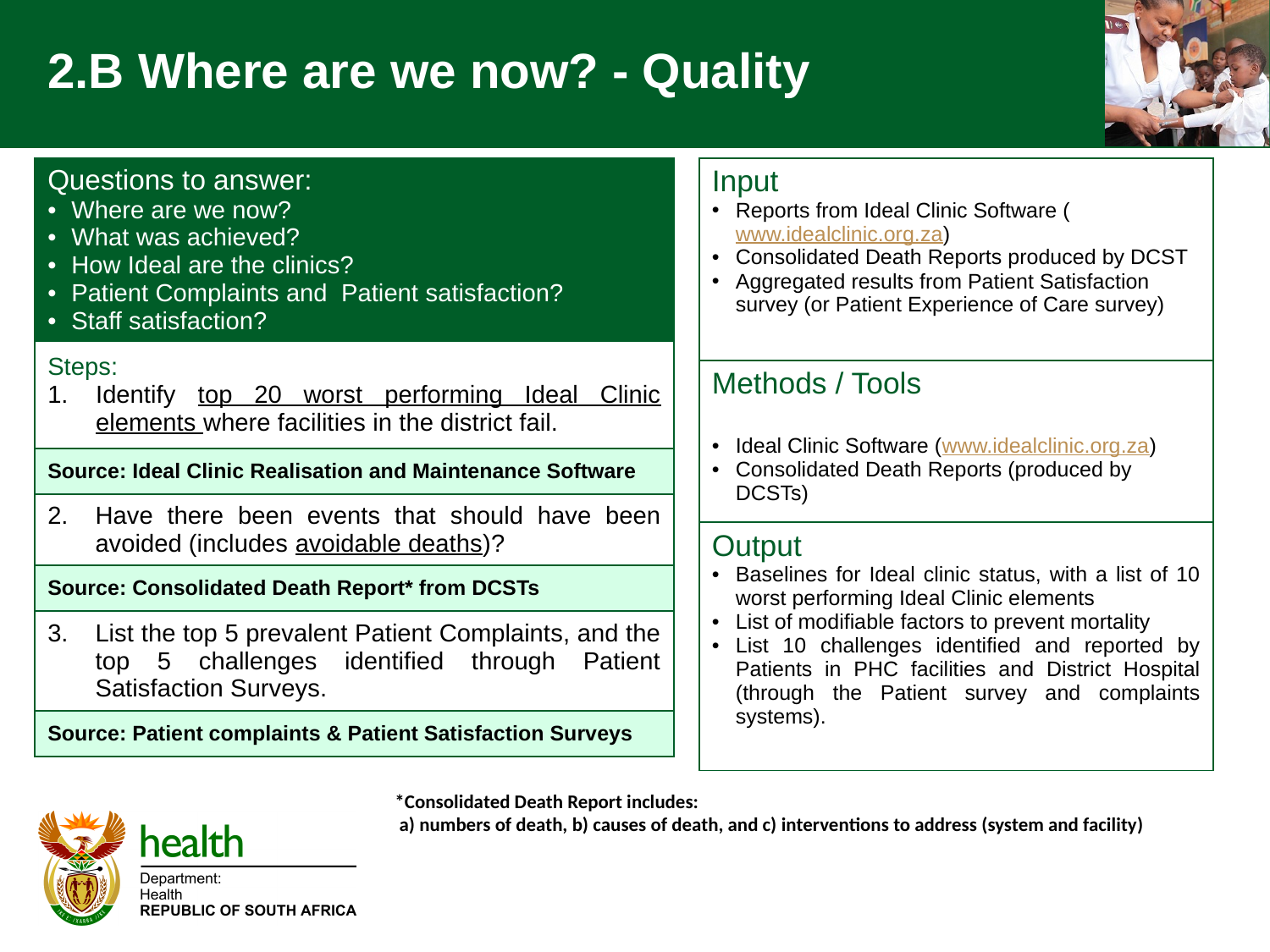

# 2.B Where are we now? - Quality
| Questions to answer: Where are we now? What was achieved? How Ideal are the clinics? Patient Complaints and Patient satisfaction? Staff satisfaction? |
| --- |
| Steps: Identify top 20 worst performing Ideal Clinic elements where facilities in the district fail. |
| Source: Ideal Clinic Realisation and Maintenance Software |
| Have there been events that should have been avoided (includes avoidable deaths)? |
| Source: Consolidated Death Report\* from DCSTs |
| List the top 5 prevalent Patient Complaints, and the top 5 challenges identified through Patient Satisfaction Surveys. |
| Source: Patient complaints & Patient Satisfaction Surveys |
| Input Reports from Ideal Clinic Software (www.idealclinic.org.za) Consolidated Death Reports produced by DCST Aggregated results from Patient Satisfaction survey (or Patient Experience of Care survey) |
| --- |
| Methods / Tools Ideal Clinic Software (www.idealclinic.org.za) Consolidated Death Reports (produced by DCSTs) |
| Output Baselines for Ideal clinic status, with a list of 10 worst performing Ideal Clinic elements List of modifiable factors to prevent mortality List 10 challenges identified and reported by Patients in PHC facilities and District Hospital (through the Patient survey and complaints systems). |
*Consolidated Death Report includes:
 a) numbers of death, b) causes of death, and c) interventions to address (system and facility)
31